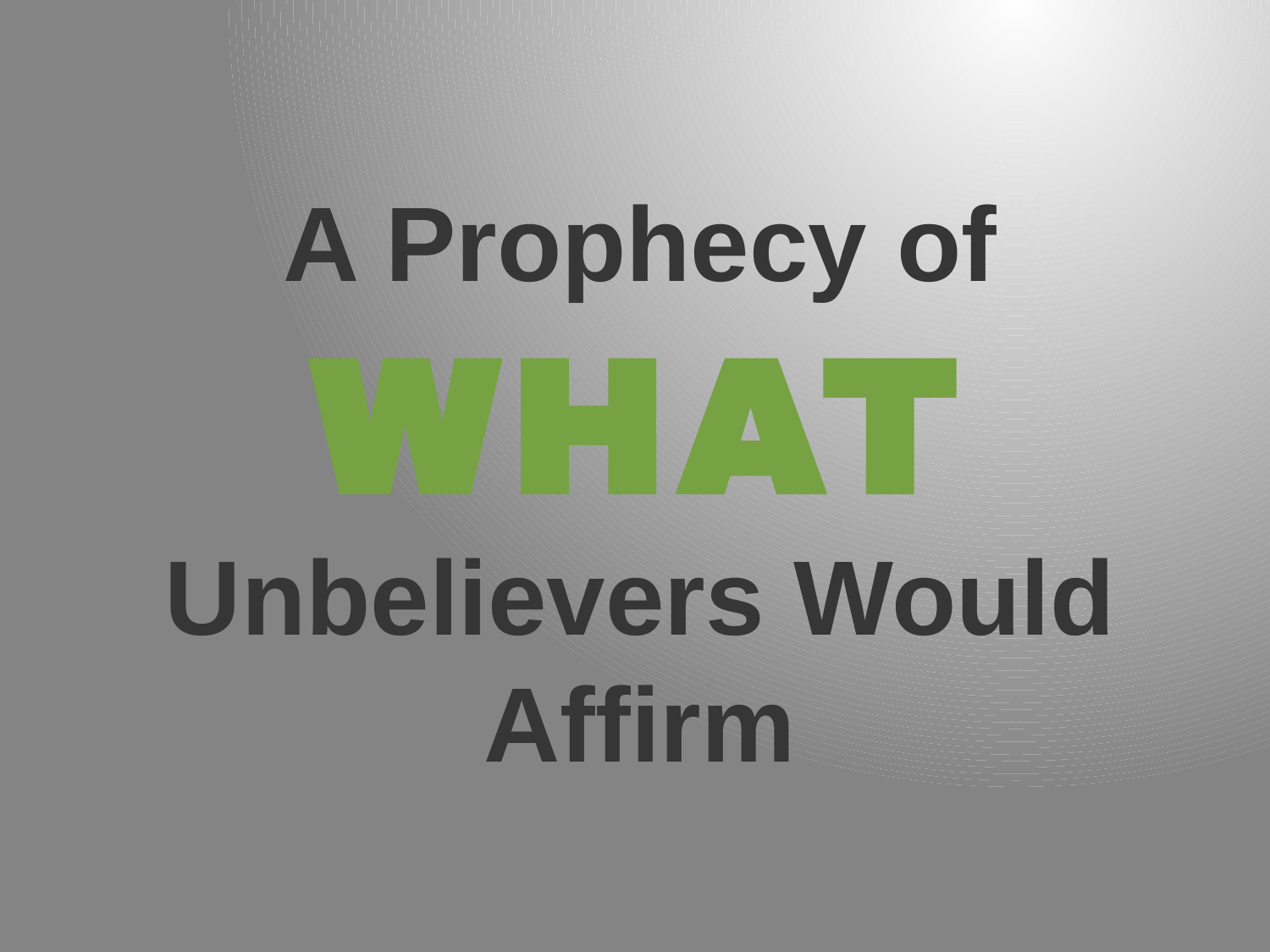

# A Prophecy of WHAT Unbelievers Would Affirm